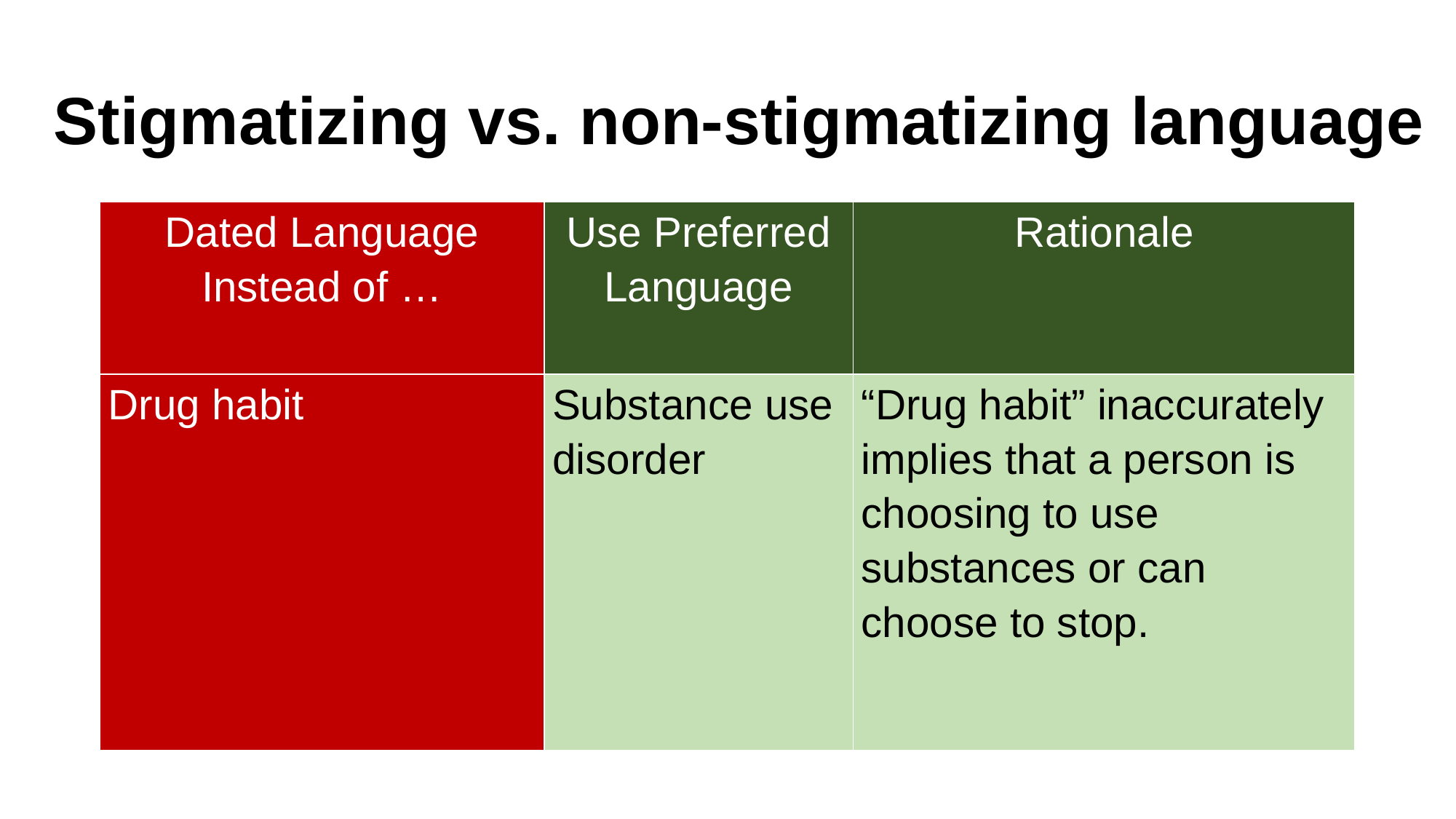

# Stigmatizing vs. non-stigmatizing language
| Dated Language Instead of … | Use Preferred Language | Rationale |
| --- | --- | --- |
| Drug habit | Substance use disorder | “Drug habit” inaccurately implies that a person is choosing to use substances or can choose to stop. |